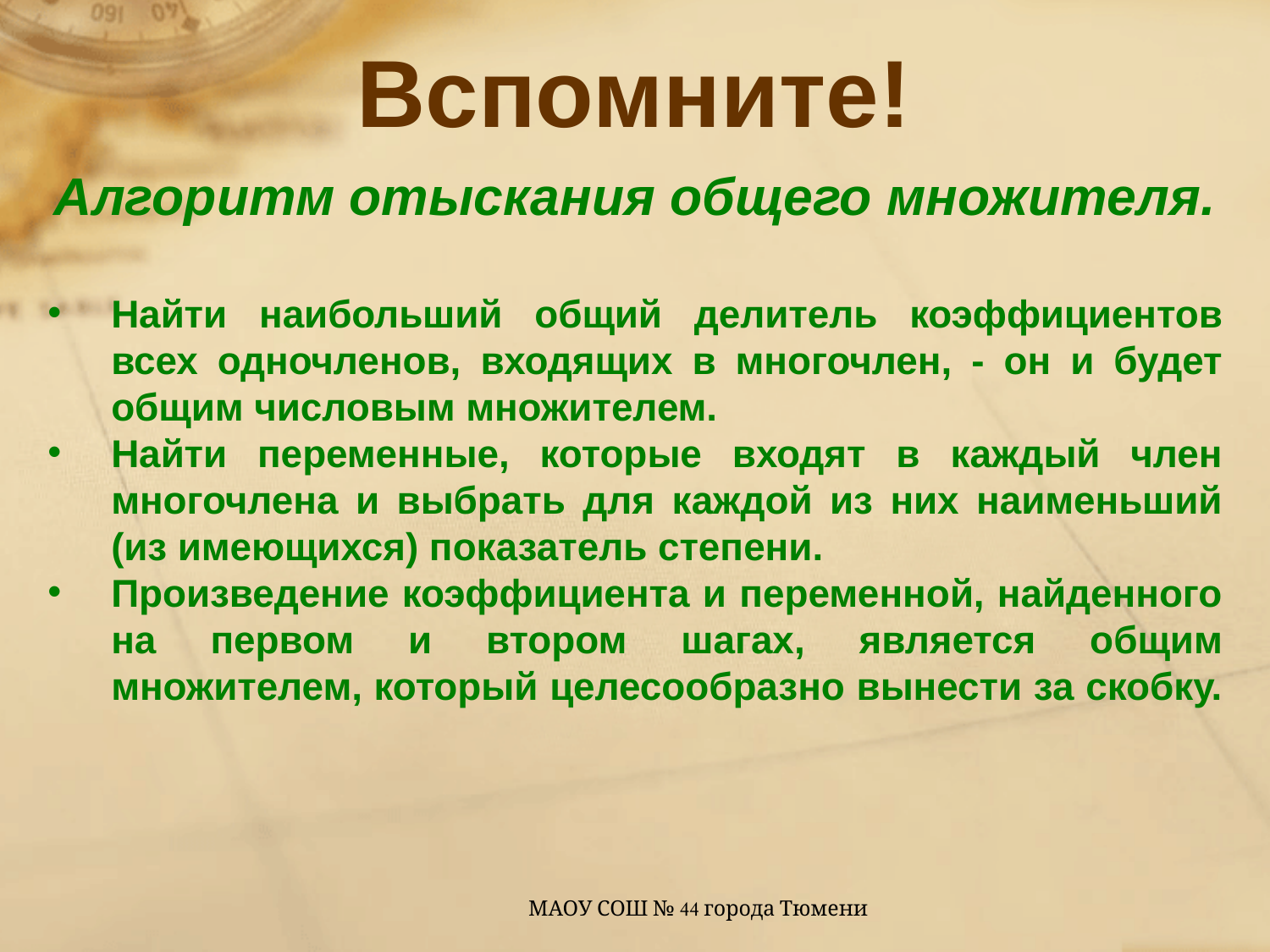

Вспомните!
Алгоритм отыскания общего множителя.

Найти наибольший общий делитель коэффициентов всех одночленов, входящих в многочлен, - он и будет общим числовым множителем.
Найти переменные, которые входят в каждый член многочлена и выбрать для каждой из них наименьший (из имеющихся) показатель степени.
Произведение коэффициента и переменной, найденного на первом и втором шагах, является общим множителем, который целесообразно вынести за скобку.

МАОУ СОШ № 44 города Тюмени